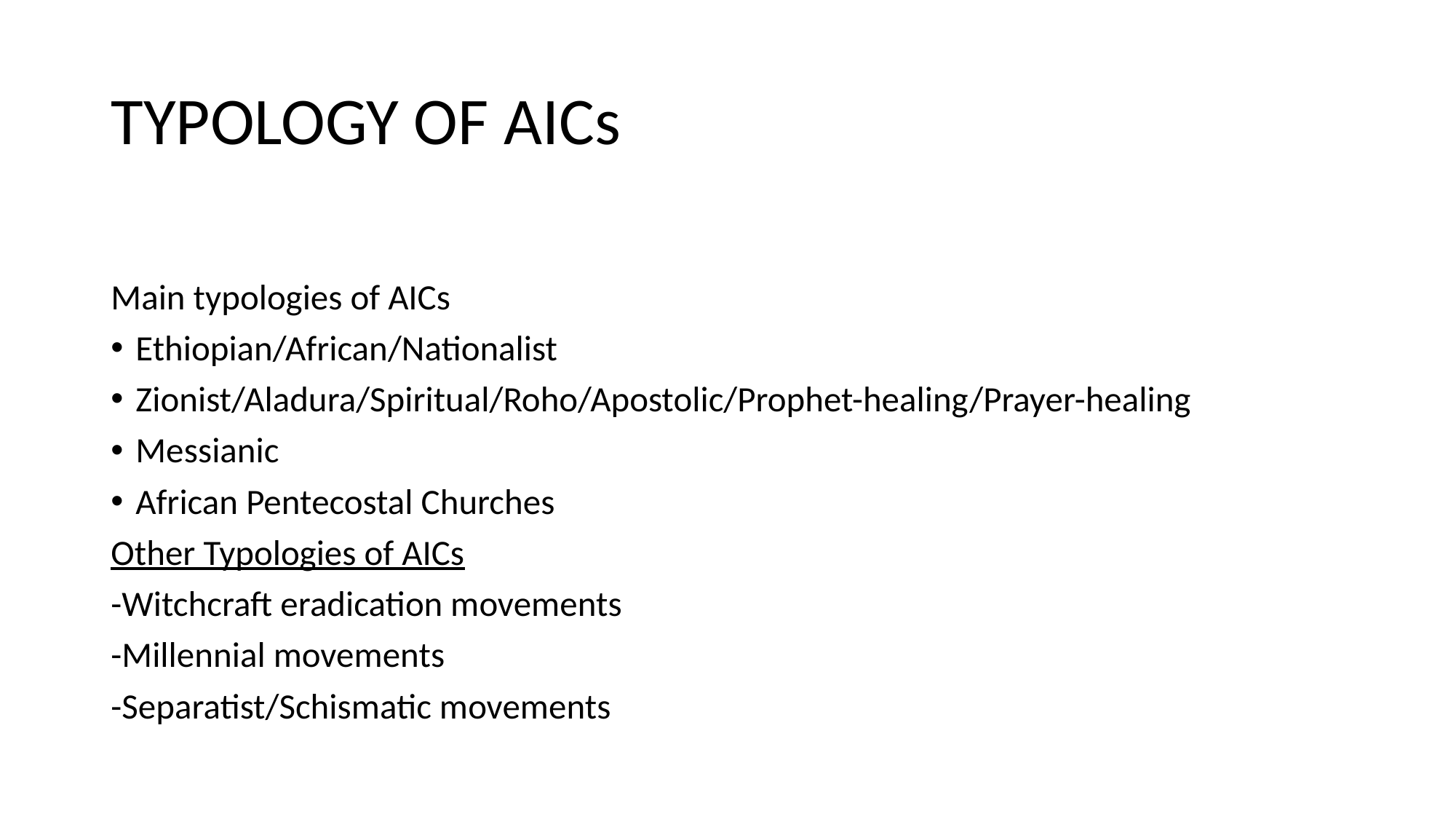

# TYPOLOGY OF AICs

Main typologies of AICs
Ethiopian/African/Nationalist
Zionist/Aladura/Spiritual/Roho/Apostolic/Prophet-healing/Prayer-healing
Messianic
African Pentecostal Churches
Other Typologies of AICs
-Witchcraft eradication movements
-Millennial movements
-Separatist/Schismatic movements